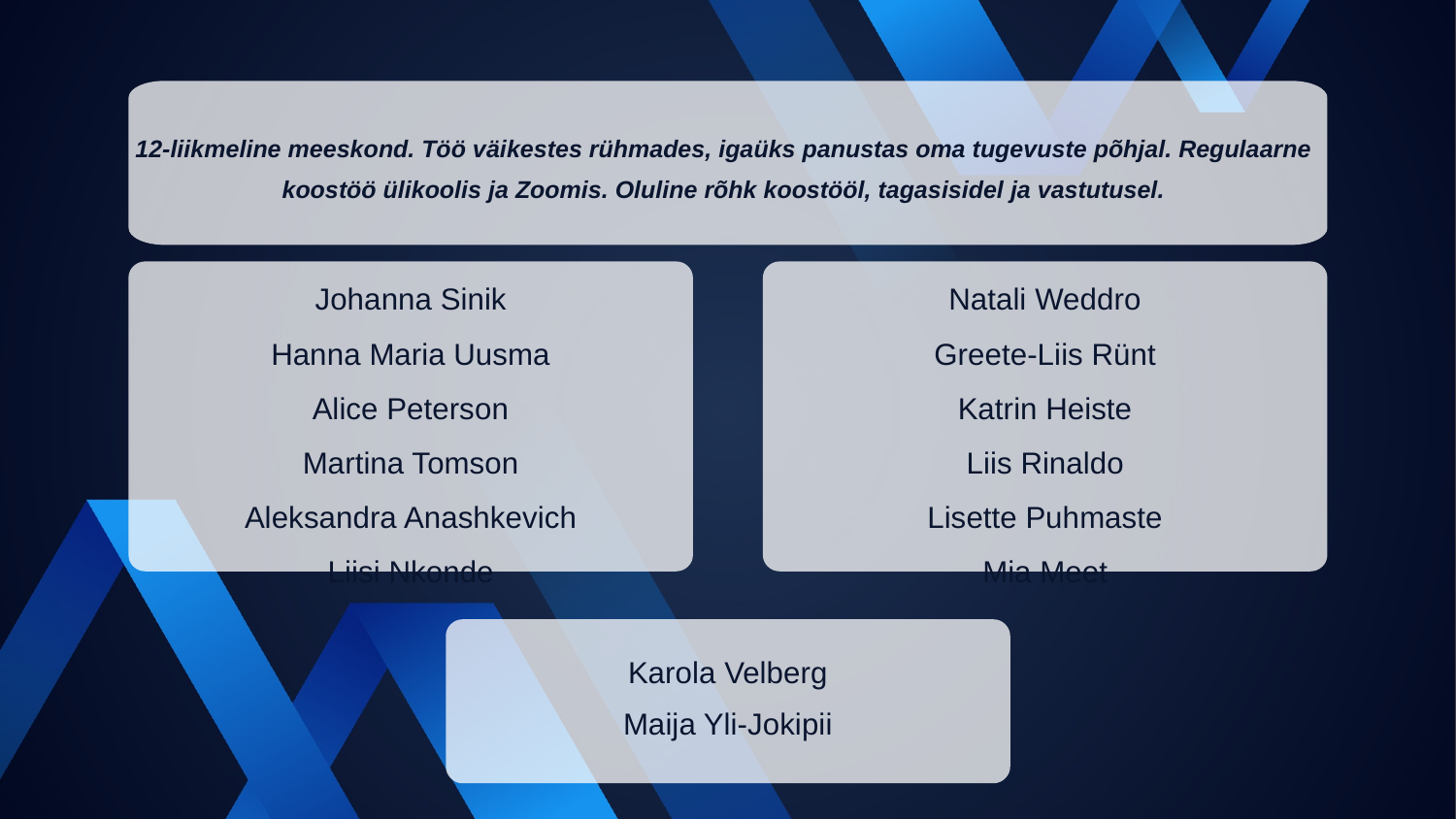

12-liikmeline meeskond. Töö väikestes rühmades, igaüks panustas oma tugevuste põhjal. Regulaarne koostöö ülikoolis ja Zoomis. Oluline rõhk koostööl, tagasisidel ja vastutusel.

Johanna Sinik
Hanna Maria Uusma
Alice Peterson
Martina Tomson
Aleksandra Anashkevich
Liisi Nkonde

Natali Weddro
Greete-Liis Rünt
Katrin Heiste
Liis Rinaldo
Lisette Puhmaste
Mia Meet

Karola Velberg
Maija Yli-Jokipii